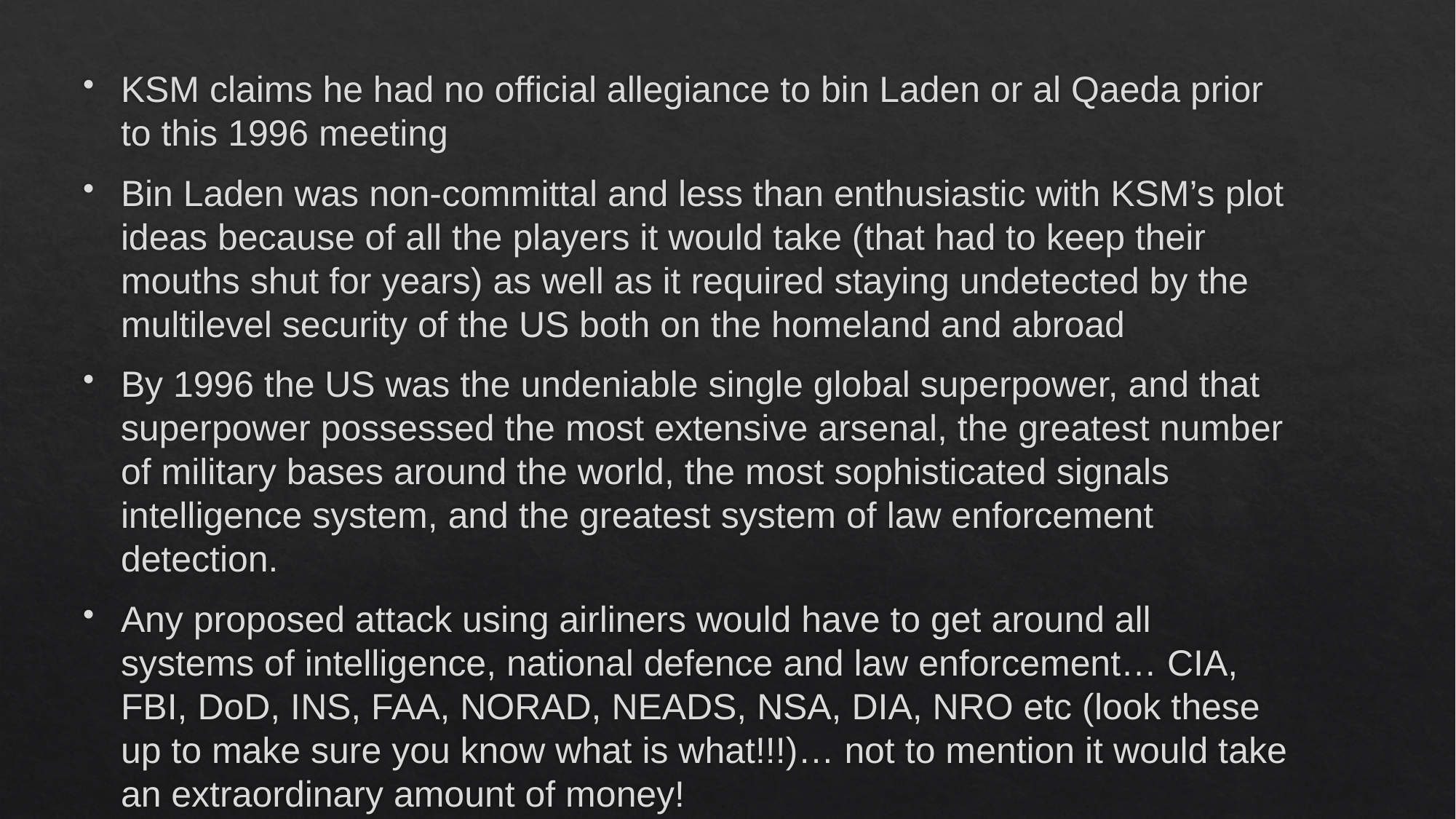

#
KSM claims he had no official allegiance to bin Laden or al Qaeda prior to this 1996 meeting
Bin Laden was non-committal and less than enthusiastic with KSM’s plot ideas because of all the players it would take (that had to keep their mouths shut for years) as well as it required staying undetected by the multilevel security of the US both on the homeland and abroad
By 1996 the US was the undeniable single global superpower, and that superpower possessed the most extensive arsenal, the greatest number of military bases around the world, the most sophisticated signals intelligence system, and the greatest system of law enforcement detection.
Any proposed attack using airliners would have to get around all systems of intelligence, national defence and law enforcement… CIA, FBI, DoD, INS, FAA, NORAD, NEADS, NSA, DIA, NRO etc (look these up to make sure you know what is what!!!)… not to mention it would take an extraordinary amount of money!